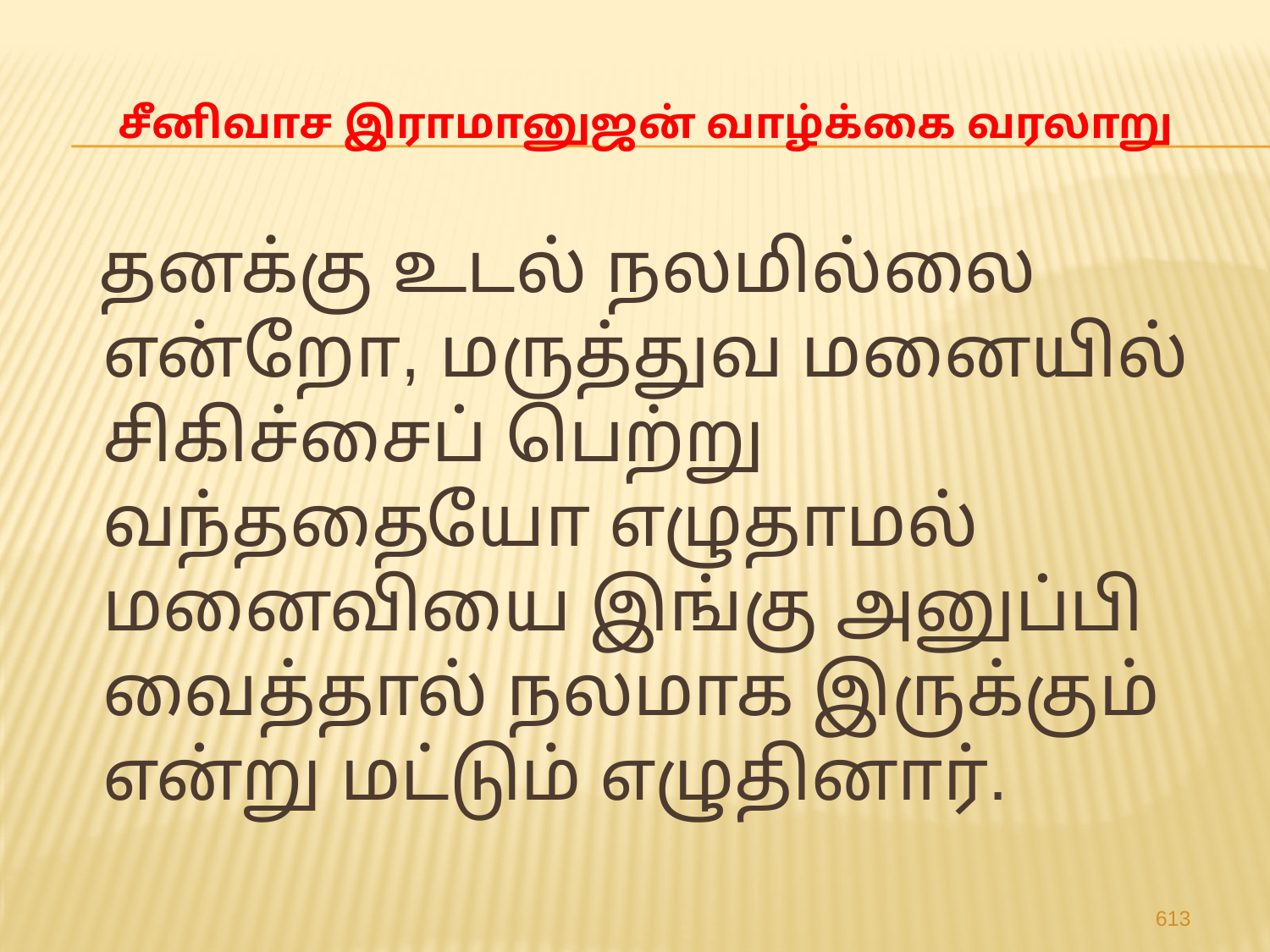

# சீனிவாச இராமானுஜன் வாழ்க்கை வரலாறு
   தனக்கு உடல் நலமில்லை என்றோ, மருத்துவ மனையில் சிகிச்சைப் பெற்று வந்ததையோ எழுதாமல் மனைவியை இங்கு அனுப்பி வைத்தால் நலமாக இருக்கும் என்று மட்டும் எழுதினார்.

613